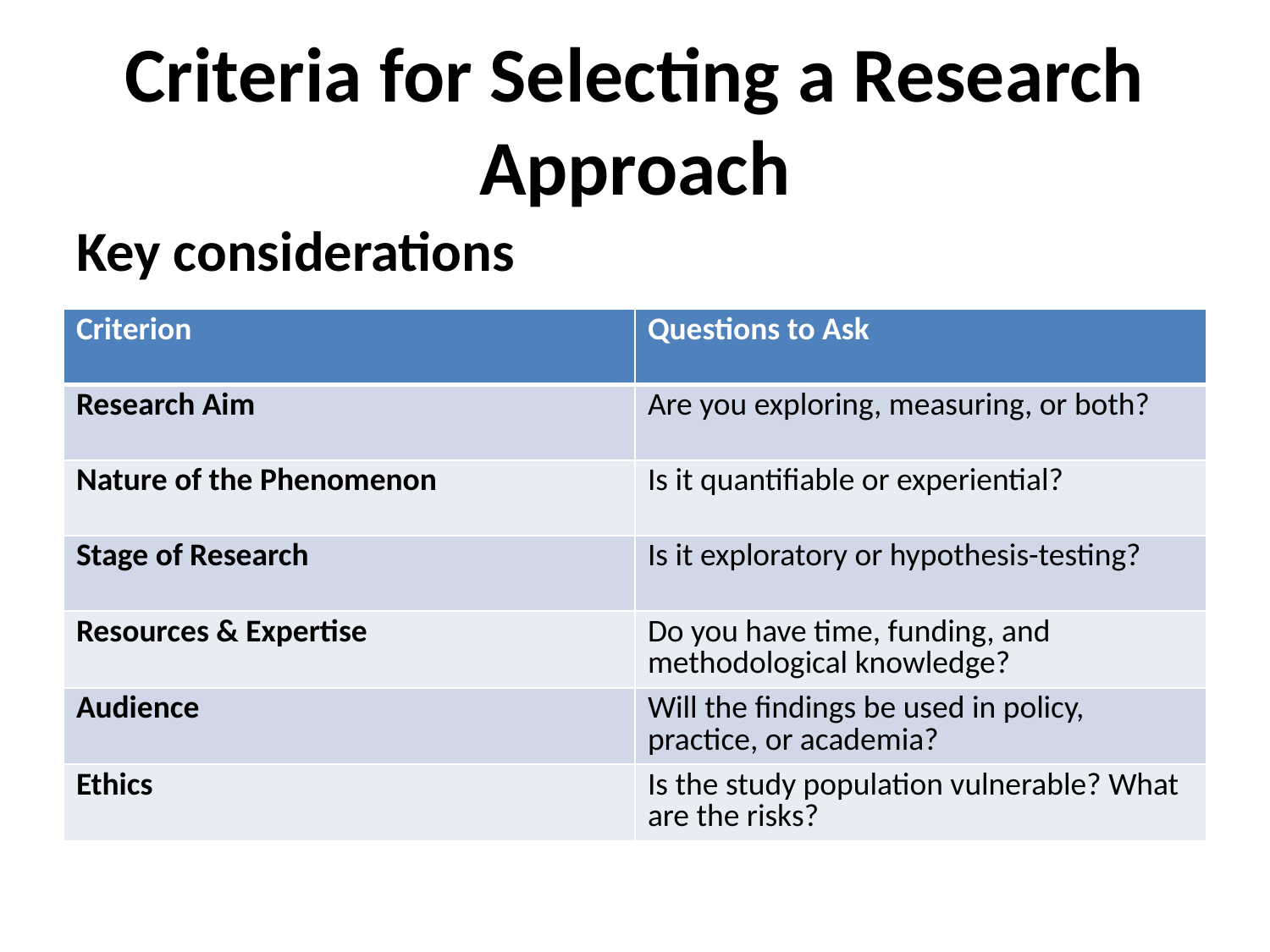

# Criteria for Selecting a Research Approach
Key considerations
| Criterion | Questions to Ask |
| --- | --- |
| Research Aim | Are you exploring, measuring, or both? |
| Nature of the Phenomenon | Is it quantifiable or experiential? |
| Stage of Research | Is it exploratory or hypothesis-testing? |
| Resources & Expertise | Do you have time, funding, and methodological knowledge? |
| Audience | Will the findings be used in policy, practice, or academia? |
| Ethics | Is the study population vulnerable? What are the risks? |